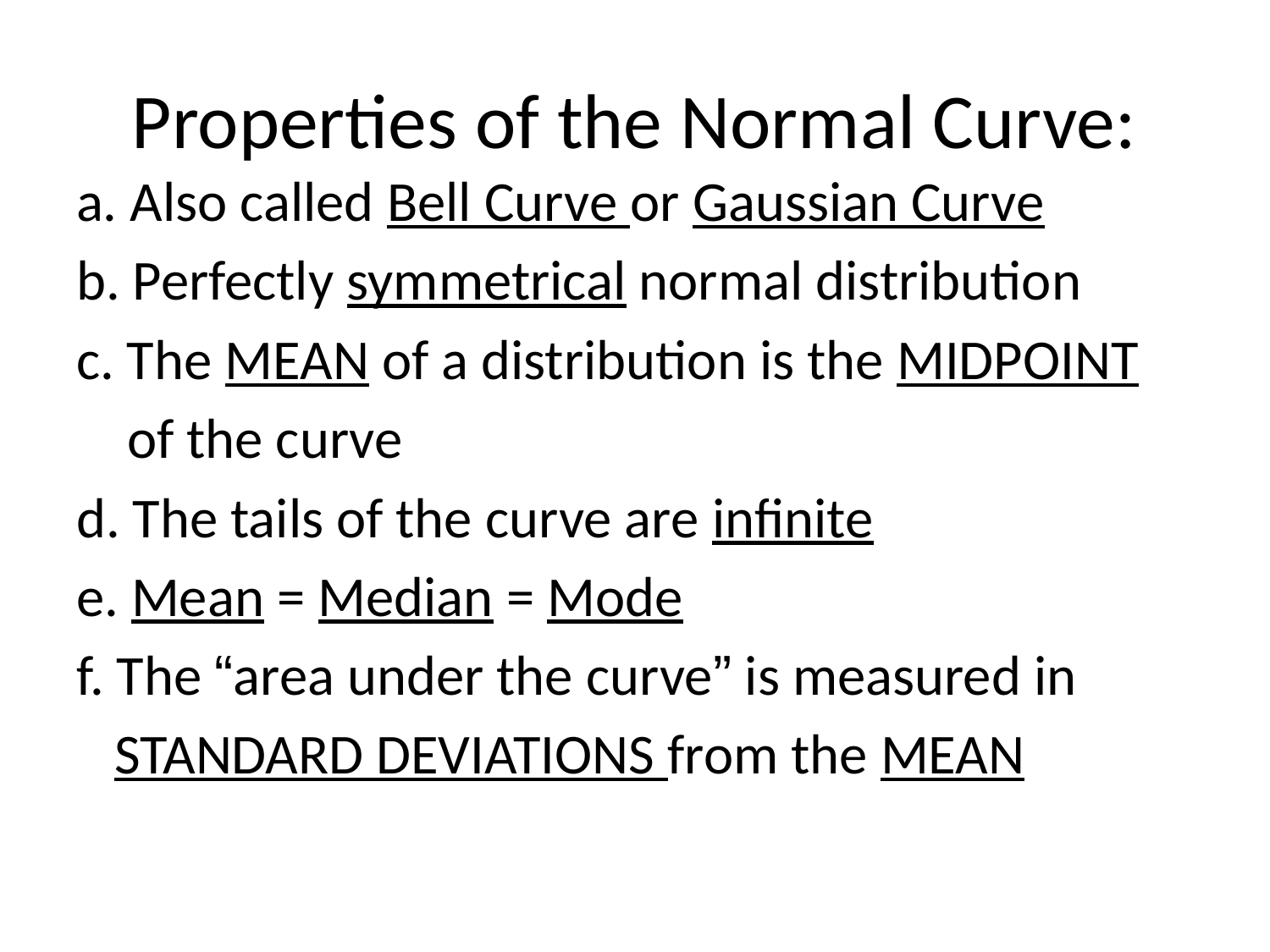

# Properties of the Normal Curve:
a. Also called Bell Curve or Gaussian Curve
b. Perfectly symmetrical normal distribution
c. The MEAN of a distribution is the MIDPOINT
    of the curve
d. The tails of the curve are infinite
e. Mean = Median = Mode
f. The “area under the curve” is measured in
   STANDARD DEVIATIONS from the MEAN